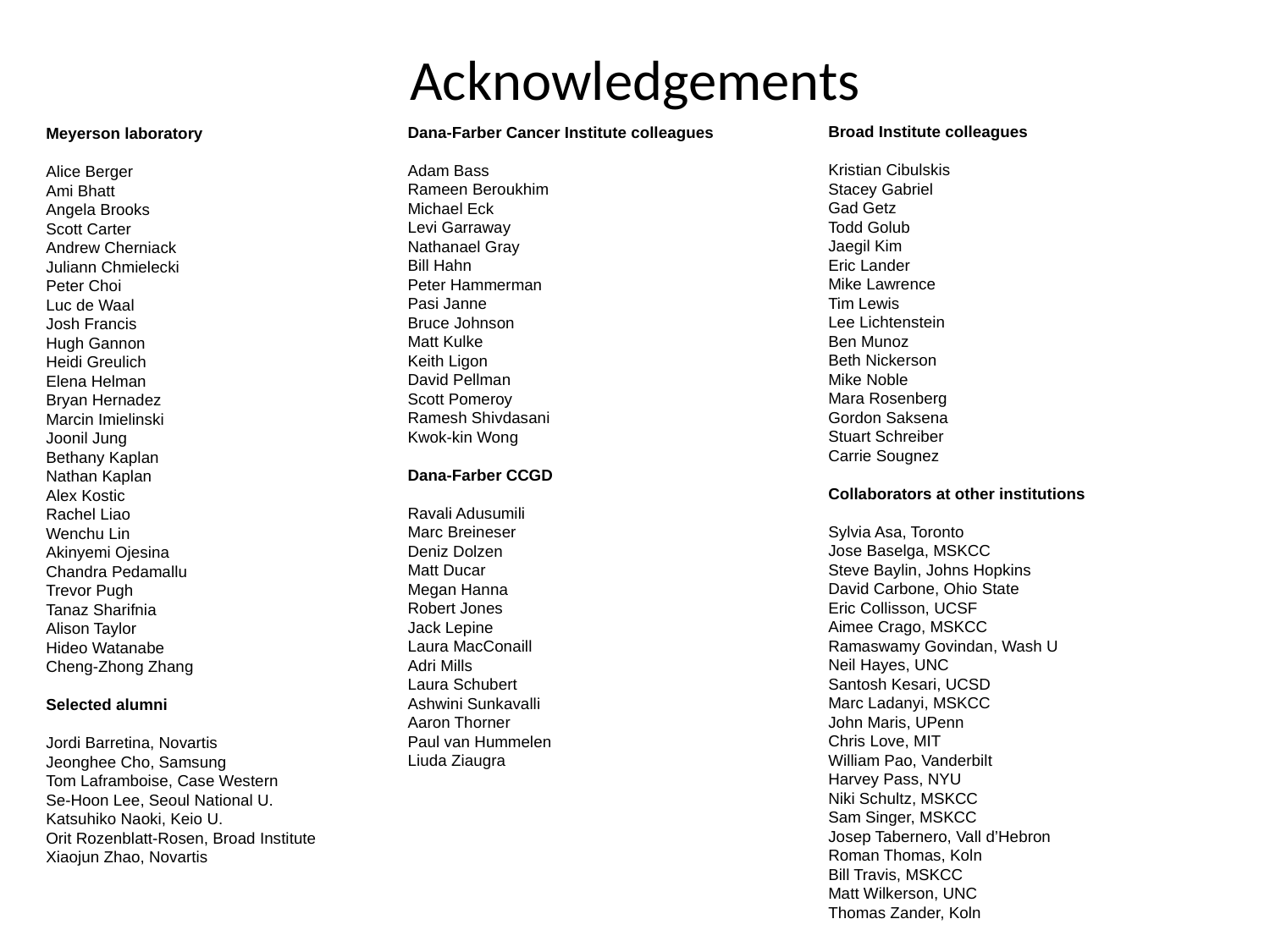

Acknowledgements
Broad Institute colleagues

Kristian Cibulskis
Stacey Gabriel
Gad Getz
Todd Golub
Jaegil Kim
Eric Lander
Mike Lawrence
Tim Lewis
Lee Lichtenstein
Ben Munoz
Beth Nickerson
Mike Noble
Mara Rosenberg
Gordon Saksena
Stuart Schreiber
Carrie Sougnez

Collaborators at other institutions

Sylvia Asa, Toronto
Jose Baselga, MSKCC
Steve Baylin, Johns Hopkins
David Carbone, Ohio State
Eric Collisson, UCSF
Aimee Crago, MSKCC
Ramaswamy Govindan, Wash U
Neil Hayes, UNC
Santosh Kesari, UCSD
Marc Ladanyi, MSKCC
John Maris, UPenn
Chris Love, MIT
William Pao, Vanderbilt
Harvey Pass, NYU
Niki Schultz, MSKCC
Sam Singer, MSKCC
Josep Tabernero, Vall d’Hebron
Roman Thomas, Koln
Bill Travis, MSKCC
Matt Wilkerson, UNC
Thomas Zander, Koln

Dana-Farber Cancer Institute colleagues

Adam Bass
Rameen Beroukhim
Michael Eck
Levi Garraway
Nathanael Gray
Bill Hahn
Peter Hammerman
Pasi Janne
Bruce Johnson
Matt Kulke
Keith Ligon
David Pellman
Scott Pomeroy
Ramesh Shivdasani
Kwok-kin Wong

Dana-Farber CCGD

Ravali Adusumili
Marc Breineser
Deniz Dolzen
Matt Ducar
Megan Hanna
Robert Jones
Jack Lepine
Laura MacConaill
Adri Mills
Laura Schubert
Ashwini Sunkavalli
Aaron Thorner
Paul van Hummelen
Liuda Ziaugra

Meyerson laboratory

Alice Berger
Ami Bhatt
Angela Brooks
Scott Carter
Andrew Cherniack
Juliann Chmielecki
Peter Choi
Luc de Waal
Josh Francis
Hugh Gannon
Heidi Greulich
Elena Helman
Bryan Hernadez
Marcin Imielinski
Joonil Jung
Bethany Kaplan
Nathan Kaplan
Alex Kostic
Rachel Liao
Wenchu Lin
Akinyemi Ojesina
Chandra Pedamallu
Trevor Pugh
Tanaz Sharifnia
Alison Taylor
Hideo Watanabe
Cheng-Zhong Zhang

Selected alumni

Jordi Barretina, Novartis
Jeonghee Cho, Samsung
Tom Laframboise, Case Western
Se-Hoon Lee, Seoul National U.
Katsuhiko Naoki, Keio U.
Orit Rozenblatt-Rosen, Broad Institute
Xiaojun Zhao, Novartis